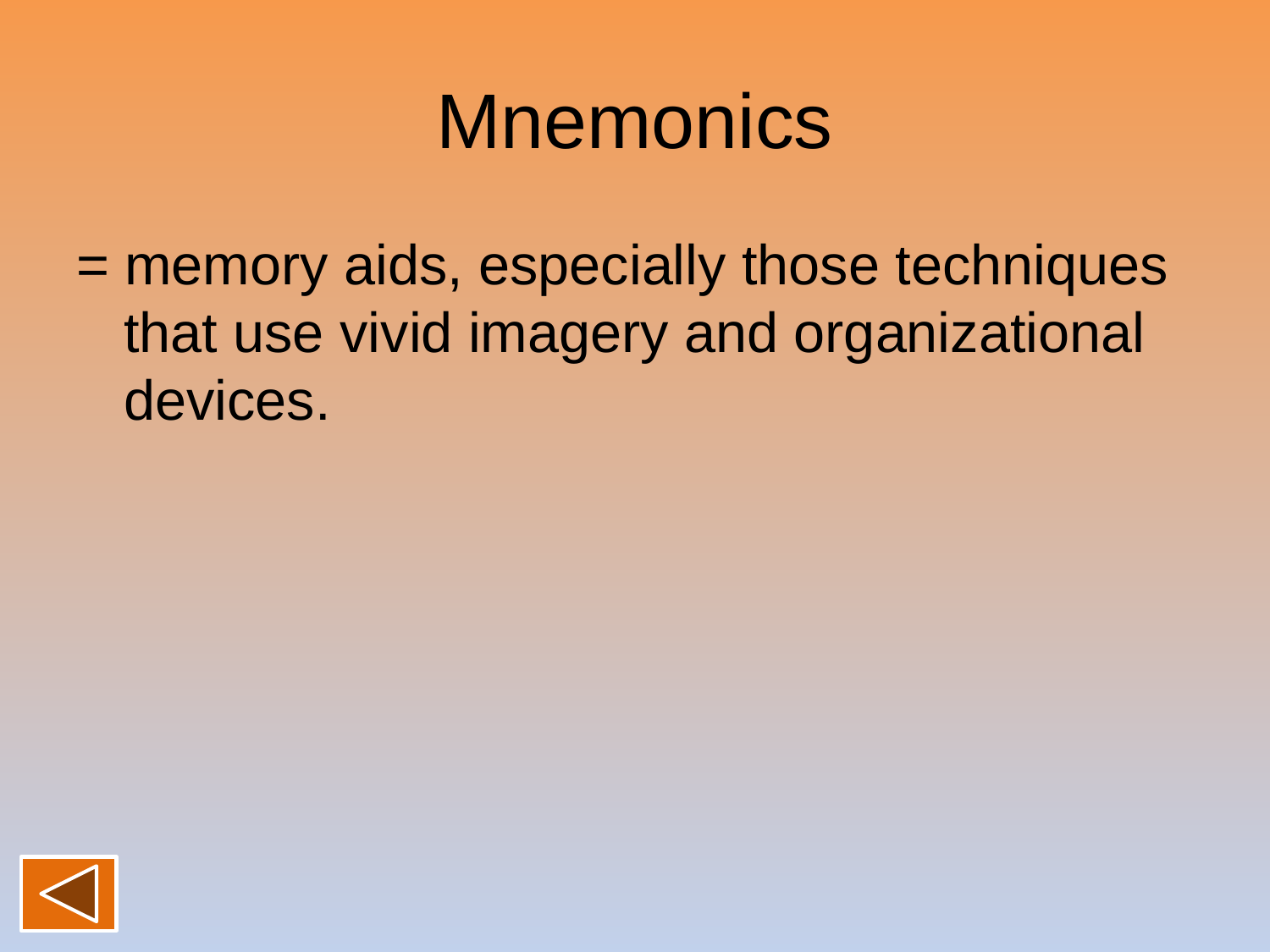

# Mnemonics
= memory aids, especially those techniques that use vivid imagery and organizational devices.